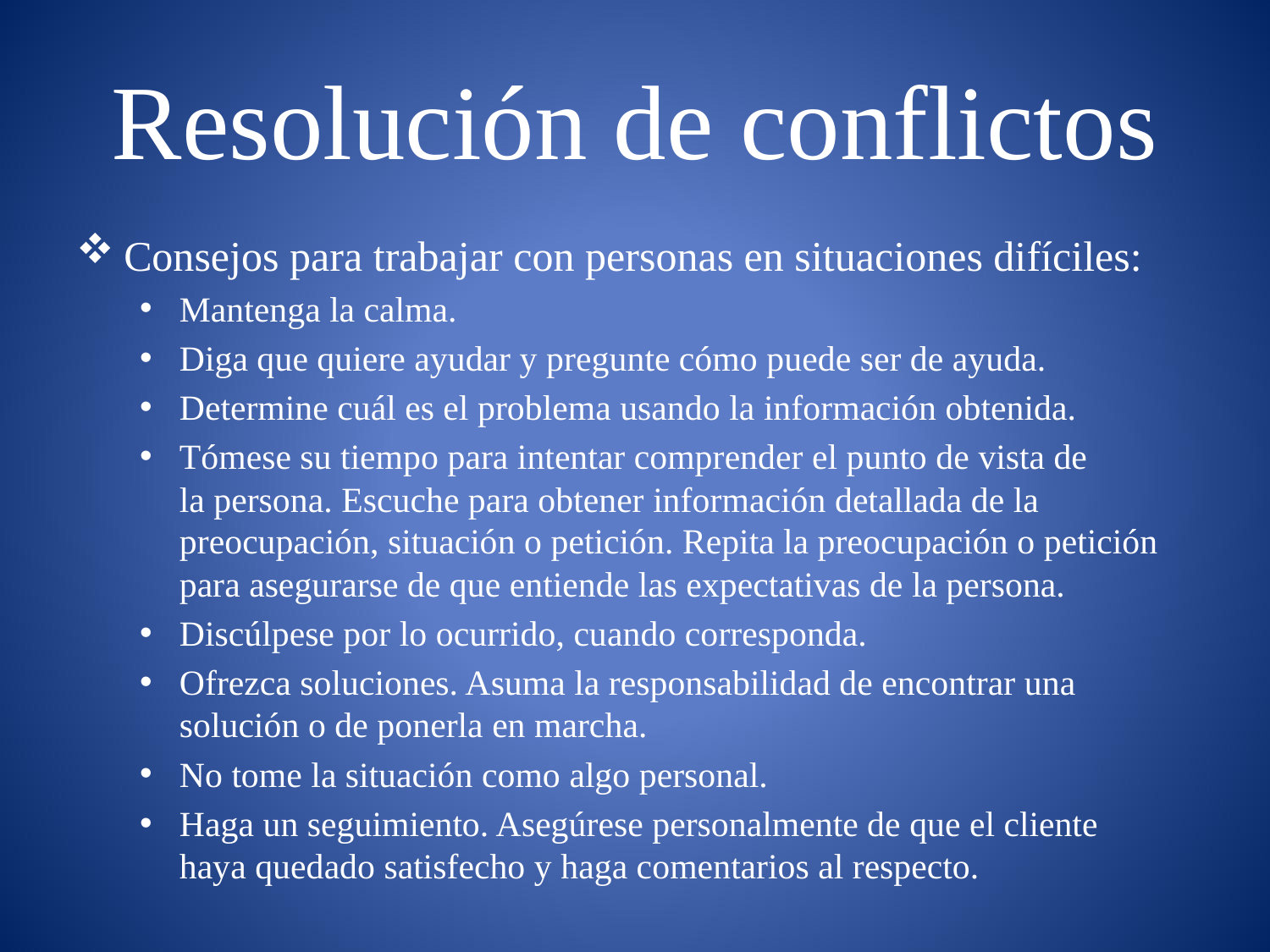

# Resolución de conflictos
Consejos para trabajar con personas en situaciones difíciles:
Mantenga la calma.
Diga que quiere ayudar y pregunte cómo puede ser de ayuda.
Determine cuál es el problema usando la información obtenida.
Tómese su tiempo para intentar comprender el punto de vista de
la persona. Escuche para obtener información detallada de la preocupación, situación o petición. Repita la preocupación o petición para asegurarse de que entiende las expectativas de la persona.
Discúlpese por lo ocurrido, cuando corresponda.
Ofrezca soluciones. Asuma la responsabilidad de encontrar una solución o de ponerla en marcha.
No tome la situación como algo personal.
Haga un seguimiento. Asegúrese personalmente de que el cliente haya quedado satisfecho y haga comentarios al respecto.